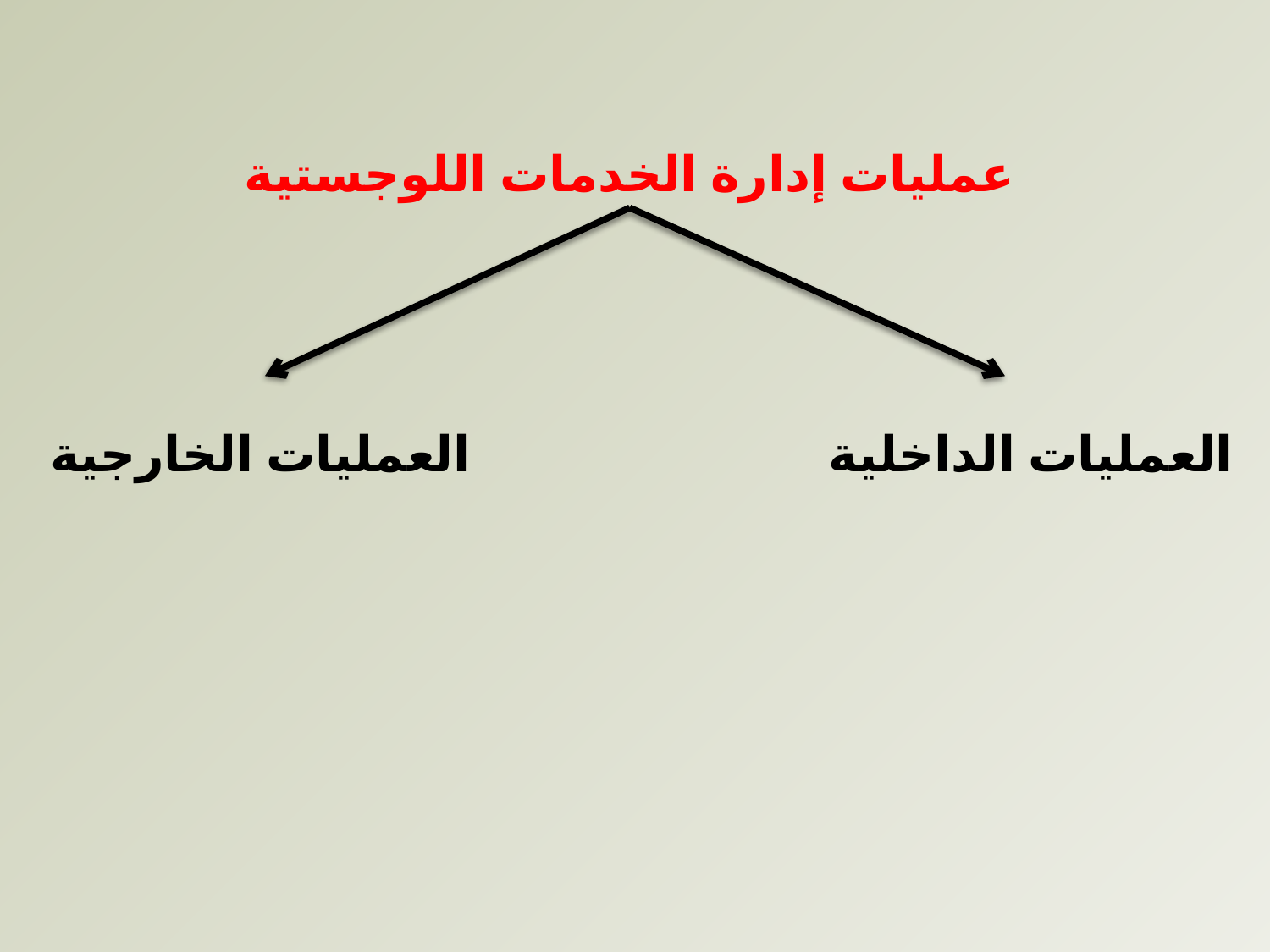

عمليات إدارة الخدمات اللوجستية
العمليات الخارجية
العمليات الداخلية